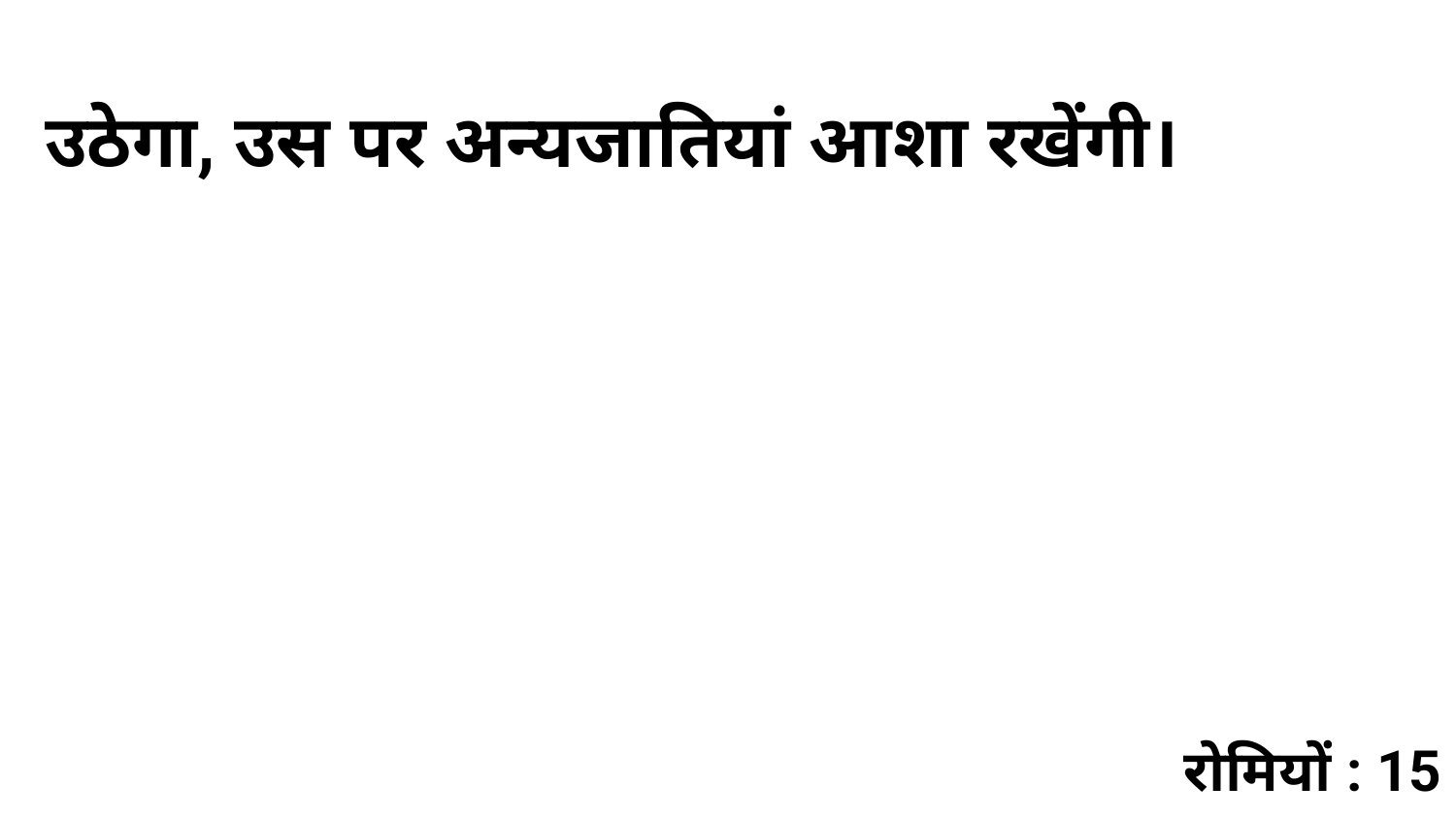

उठेगा, उस पर अन्यजातियां आशा रखेंगी।
रोमियों : 15